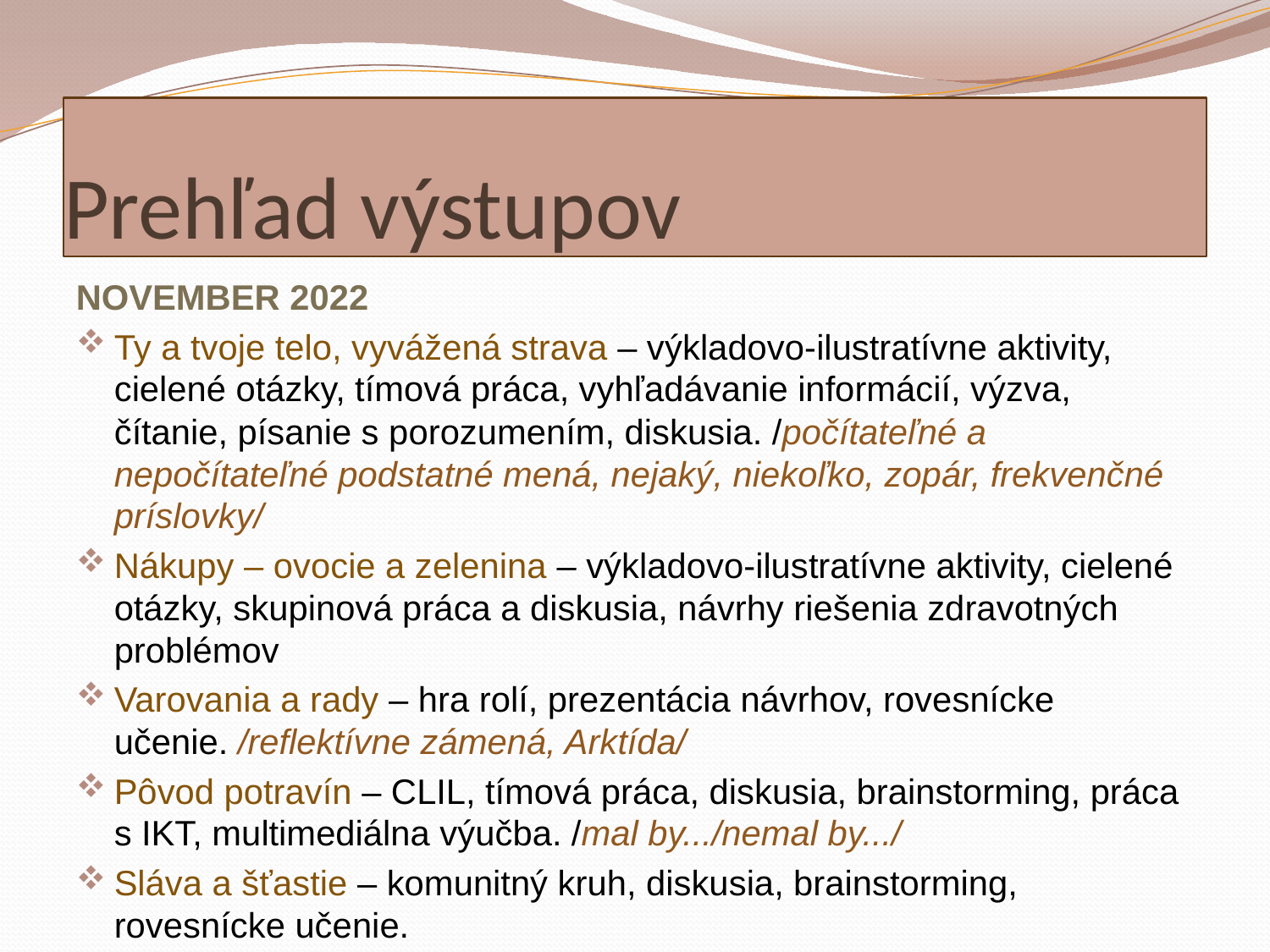

# Prehľad výstupov
NOVEMBER 2022
Ty a tvoje telo, vyvážená strava – výkladovo-ilustratívne aktivity, cielené otázky, tímová práca, vyhľadávanie informácií, výzva, čítanie, písanie s porozumením, diskusia. /počítateľné a nepočítateľné podstatné mená, nejaký, niekoľko, zopár, frekvenčné príslovky/
Nákupy – ovocie a zelenina – výkladovo-ilustratívne aktivity, cielené otázky, skupinová práca a diskusia, návrhy riešenia zdravotných problémov
Varovania a rady – hra rolí, prezentácia návrhov, rovesnícke učenie. /reflektívne zámená, Arktída/
Pôvod potravín – CLIL, tímová práca, diskusia, brainstorming, práca s IKT, multimediálna výučba. /mal by.../nemal by.../
Sláva a šťastie – komunitný kruh, diskusia, brainstorming, rovesnícke učenie.